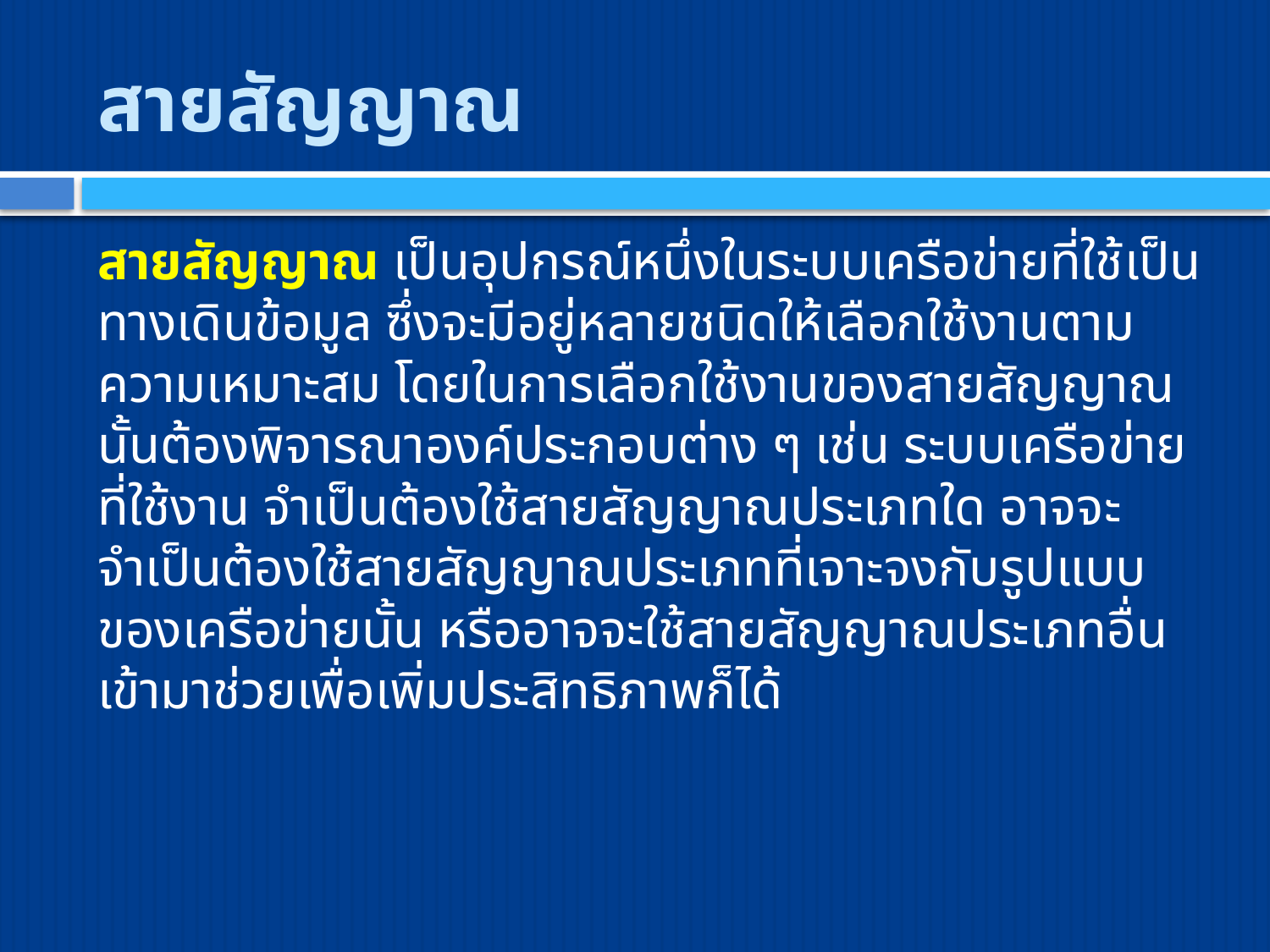

# สายสัญญาณ
สายสัญญาณ เป็นอุปกรณ์หนึ่งในระบบเครือข่ายที่ใช้เป็นทางเดินข้อมูล ซึ่งจะมีอยู่หลายชนิดให้เลือกใช้งานตามความเหมาะสม โดยในการเลือกใช้งานของสายสัญญาณนั้นต้องพิจารณาองค์ประกอบต่าง ๆ เช่น ระบบเครือข่ายที่ใช้งาน จำเป็นต้องใช้สายสัญญาณประเภทใด อาจจะจำเป็นต้องใช้สายสัญญาณประเภทที่เจาะจงกับรูปแบบของเครือข่ายนั้น หรืออาจจะใช้สายสัญญาณประเภทอื่นเข้ามาช่วยเพื่อเพิ่มประสิทธิภาพก็ได้